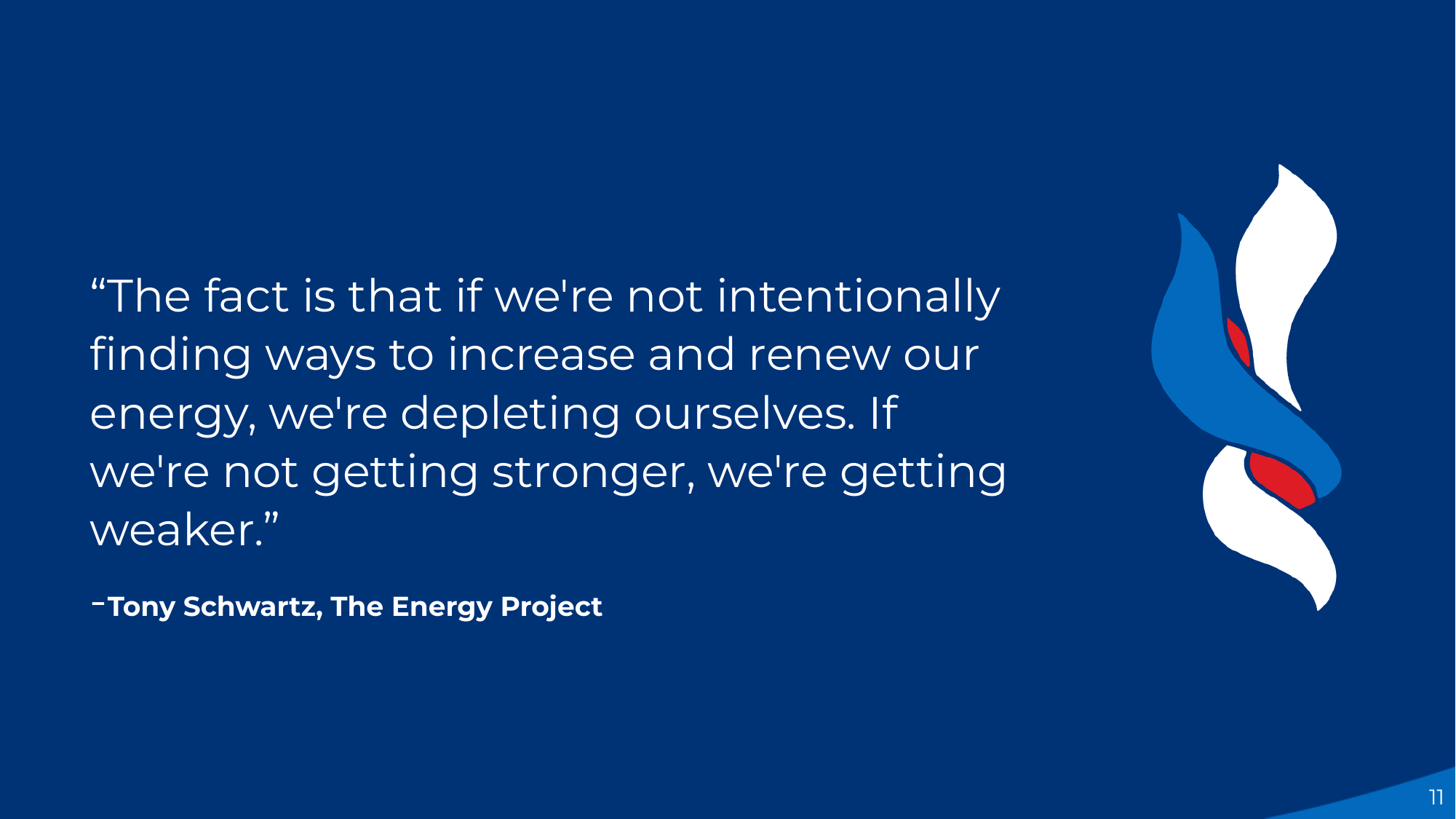

“The fact is that if we're not intentionally finding ways to increase and renew our energy, we're depleting ourselves. If we're not getting stronger, we're getting weaker.”
-Tony Schwartz, The Energy Project